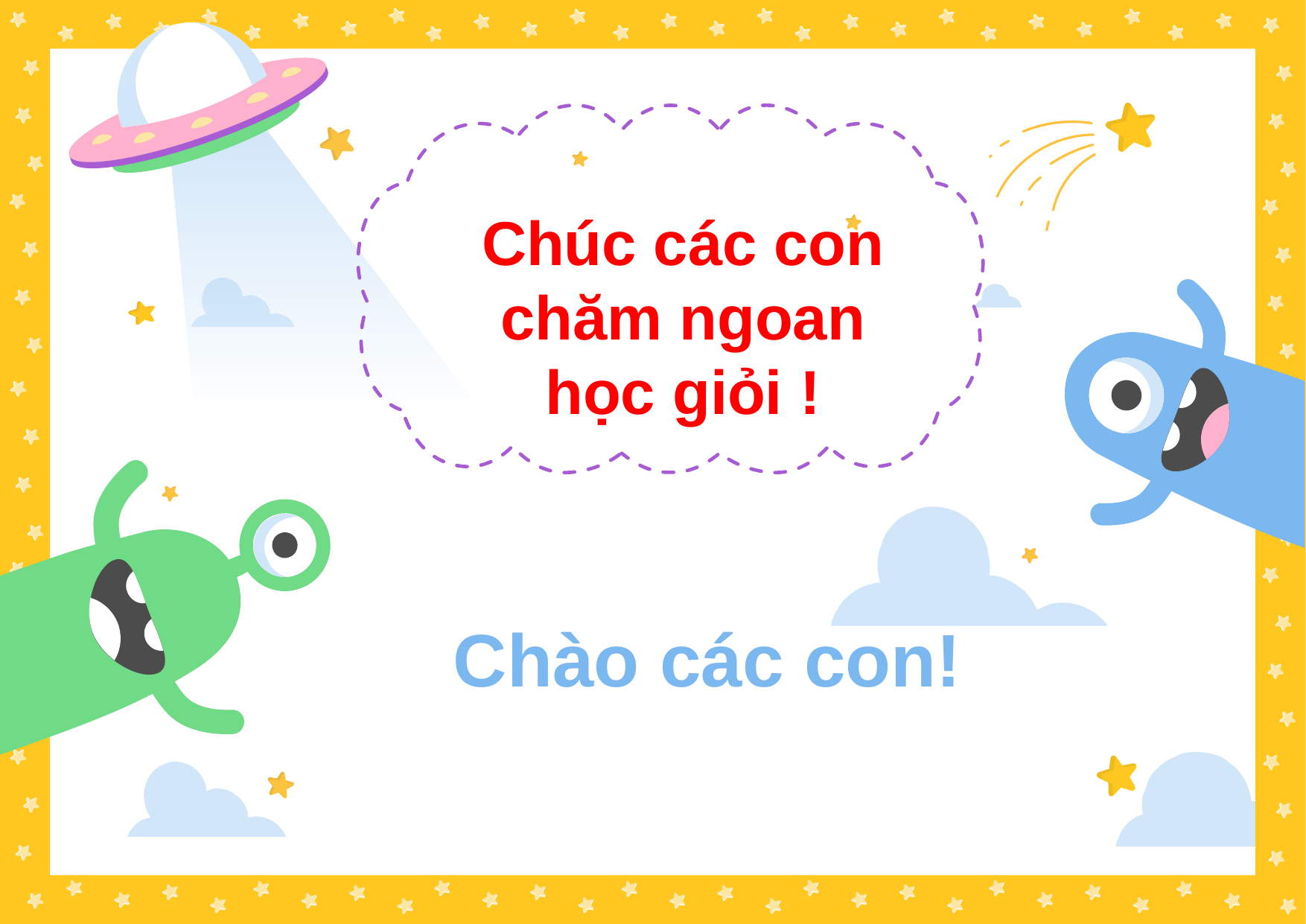

Chúc các con chăm ngoan học giỏi !
# Chào các con!

Please keep this slide for attribution